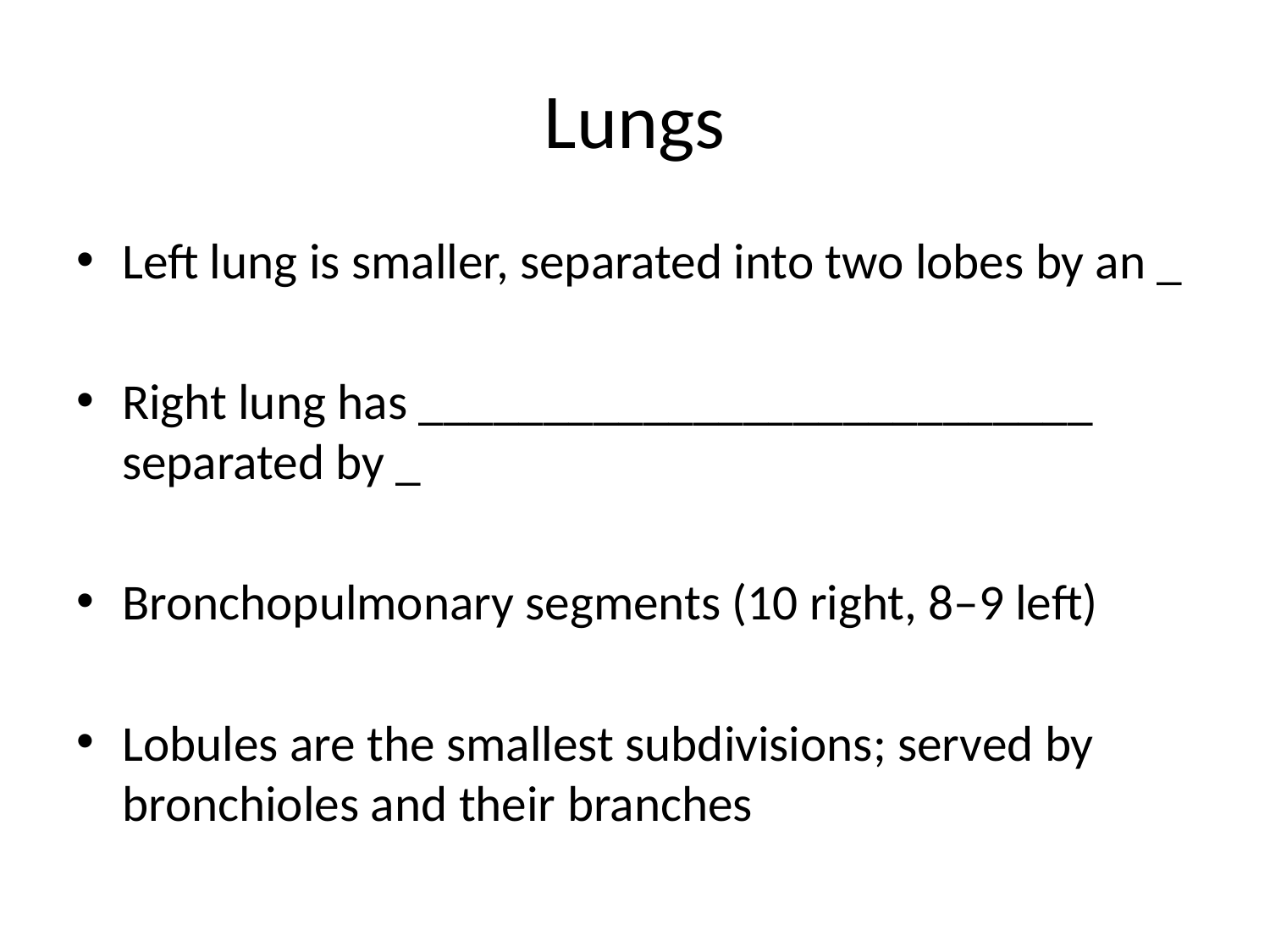

# Lungs
Left lung is smaller, separated into two lobes by an _

Right lung has ___________________________ separated by _

Bronchopulmonary segments (10 right, 8–9 left)

Lobules are the smallest subdivisions; served by bronchioles and their branches